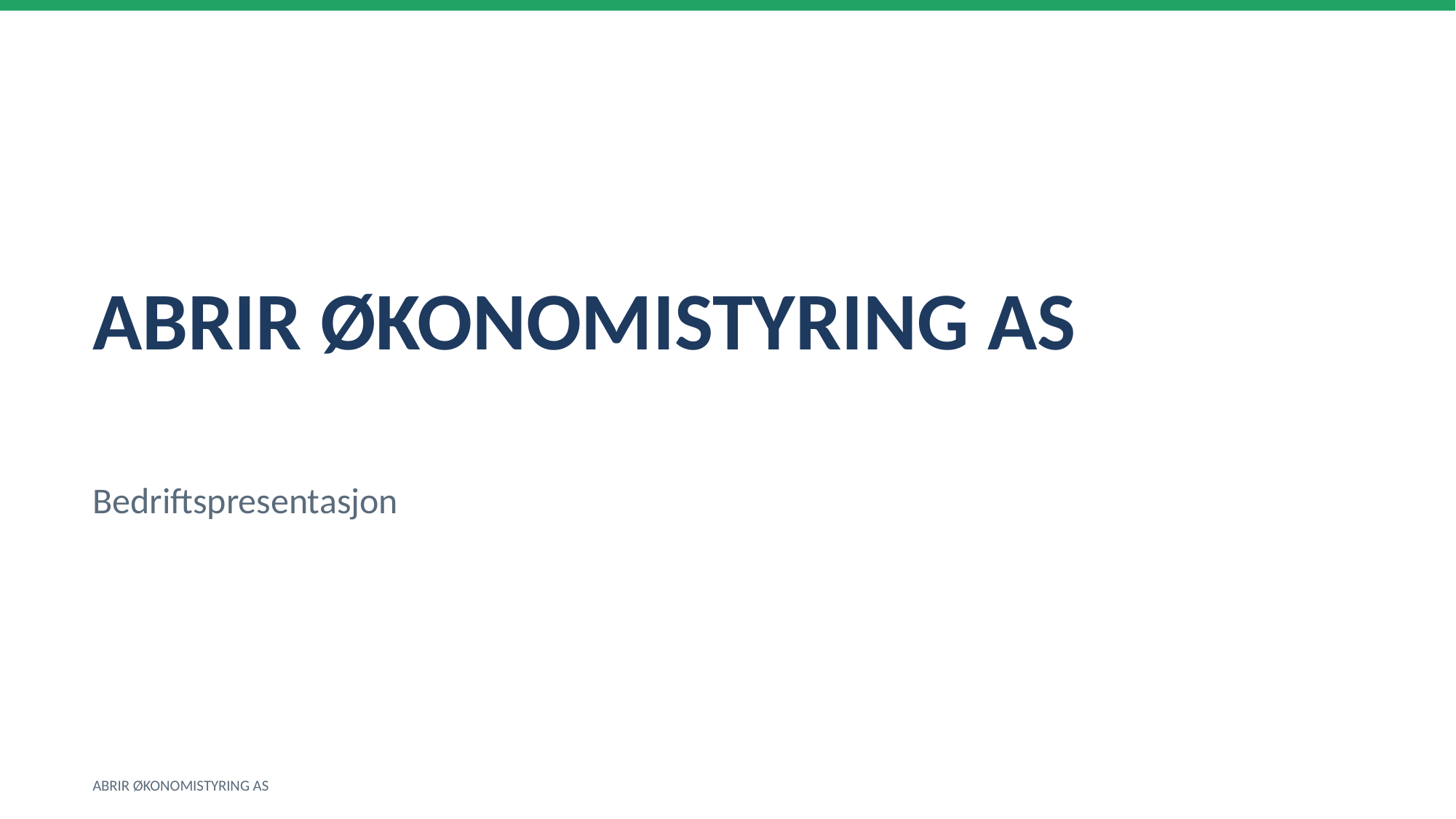

ABRIR ØKONOMISTYRING AS
Bedriftspresentasjon
ABRIR ØKONOMISTYRING AS